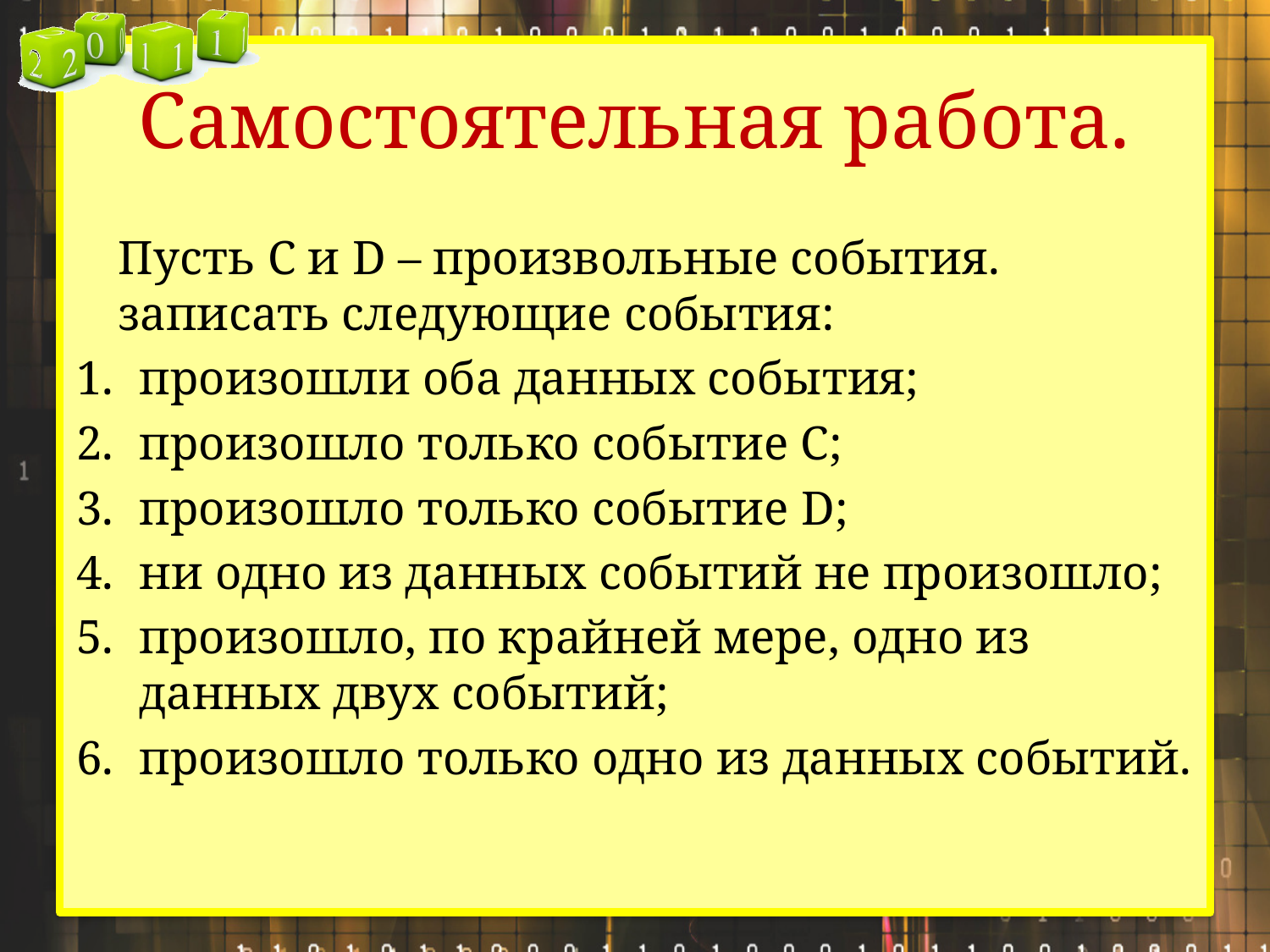

# Самостоятельная работа.
	Пусть С и D – произвольные события. записать следующие события:
произошли оба данных события;
произошло только событие С;
произошло только событие D;
ни одно из данных событий не произошло;
произошло, по крайней мере, одно из данных двух событий;
произошло только одно из данных событий.